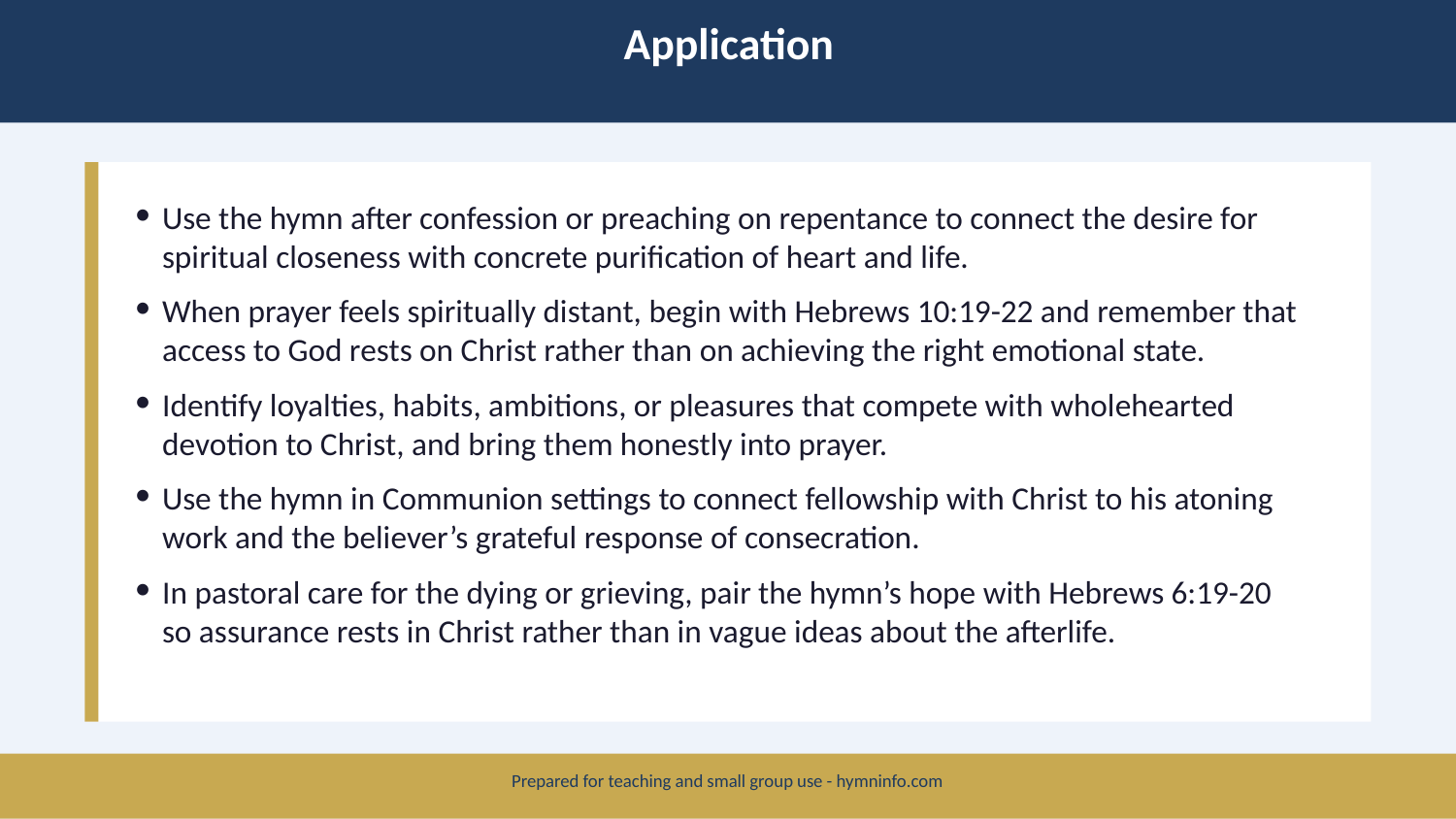

Application

Use the hymn after confession or preaching on repentance to connect the desire for spiritual closeness with concrete purification of heart and life.
When prayer feels spiritually distant, begin with Hebrews 10:19-22 and remember that access to God rests on Christ rather than on achieving the right emotional state.
Identify loyalties, habits, ambitions, or pleasures that compete with wholehearted devotion to Christ, and bring them honestly into prayer.
Use the hymn in Communion settings to connect fellowship with Christ to his atoning work and the believer’s grateful response of consecration.
In pastoral care for the dying or grieving, pair the hymn’s hope with Hebrews 6:19-20 so assurance rests in Christ rather than in vague ideas about the afterlife.

Prepared for teaching and small group use - hymninfo.com